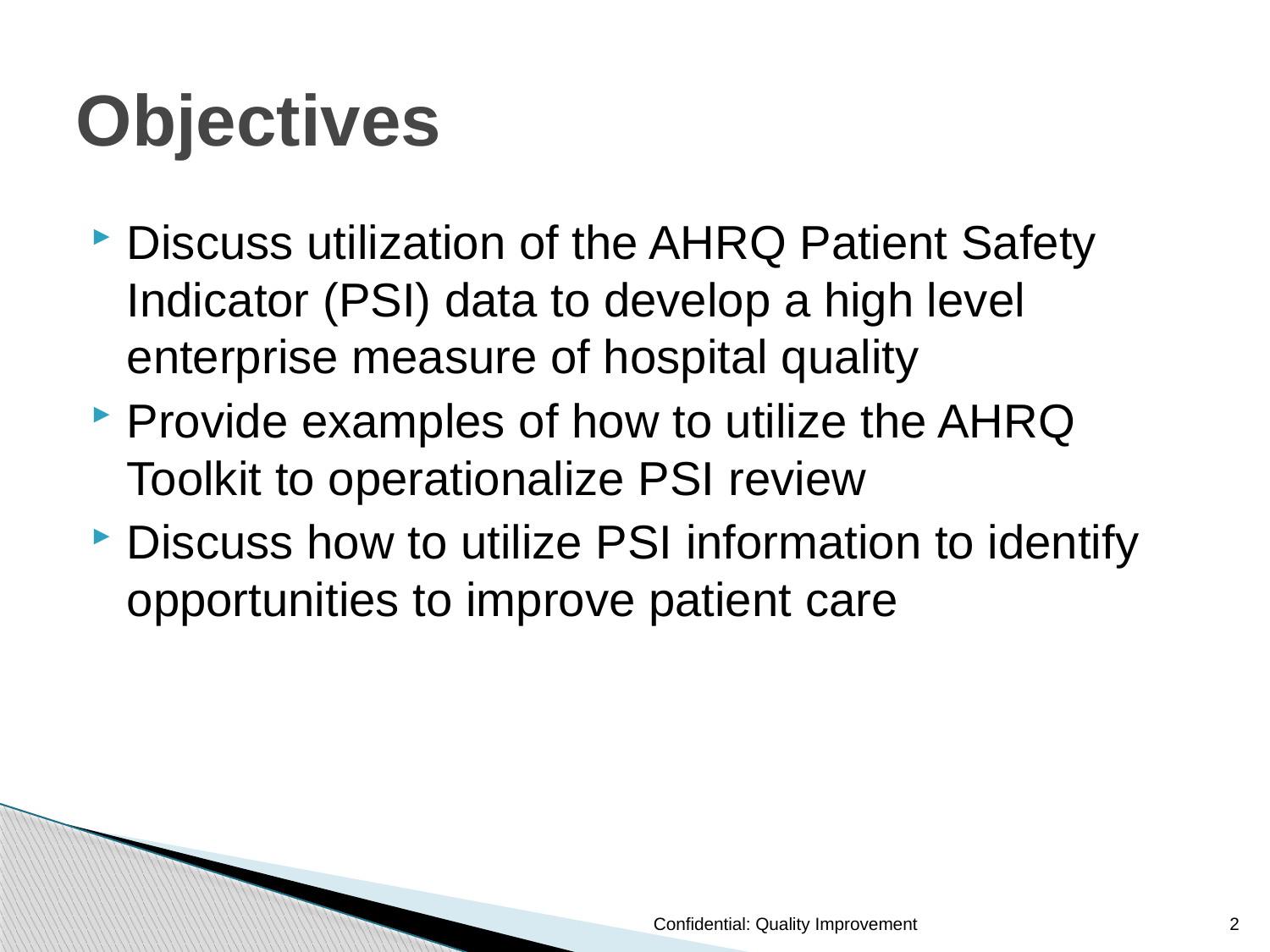

# Objectives
Discuss utilization of the AHRQ Patient Safety Indicator (PSI) data to develop a high level enterprise measure of hospital quality
Provide examples of how to utilize the AHRQ Toolkit to operationalize PSI review
Discuss how to utilize PSI information to identify opportunities to improve patient care
Confidential: Quality Improvement
2